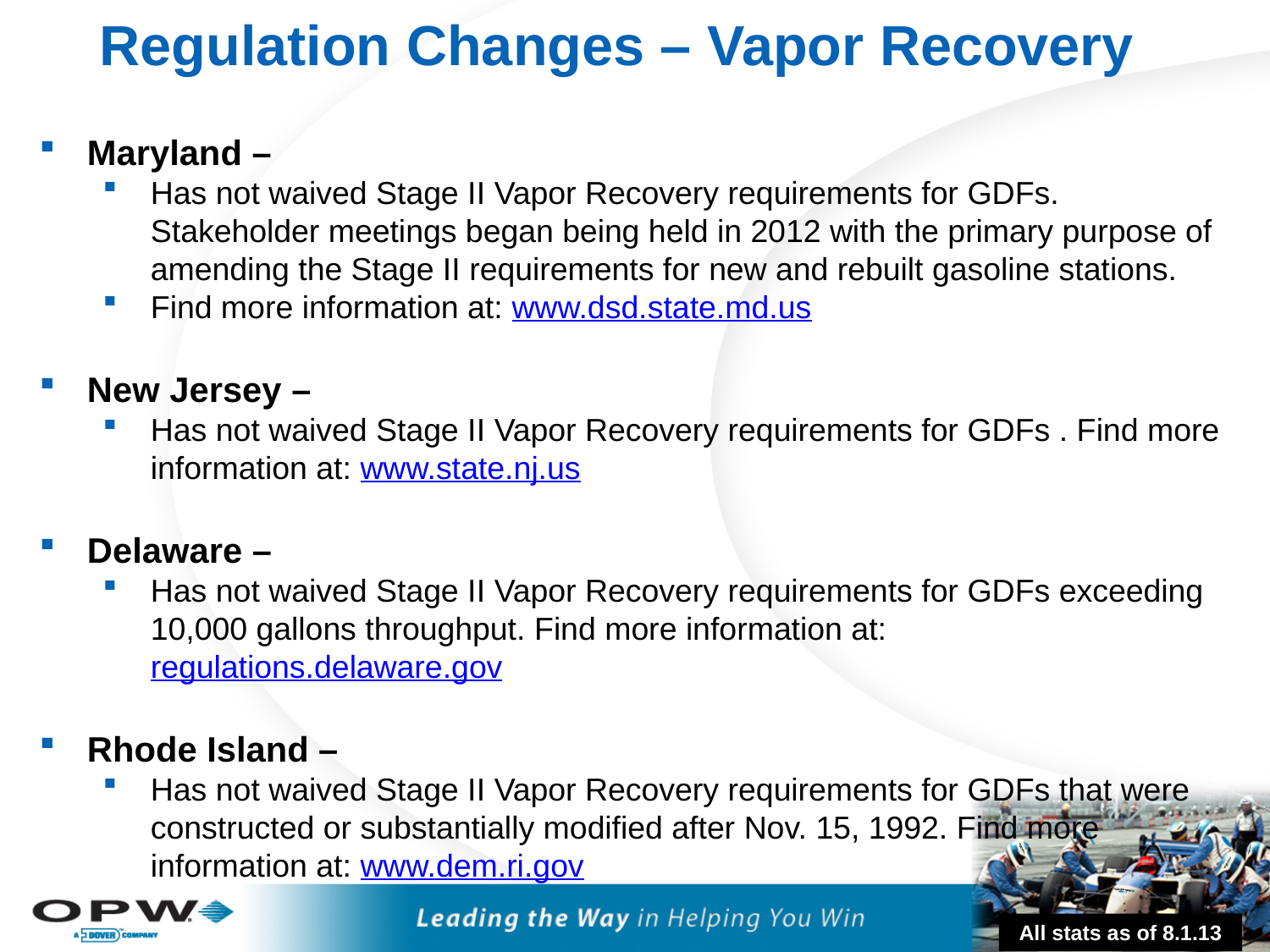

Regulation Changes – Vapor Recovery
Maryland –
Has not waived Stage II Vapor Recovery requirements for GDFs. Stakeholder meetings began being held in 2012 with the primary purpose of amending the Stage II requirements for new and rebuilt gasoline stations.
Find more information at: www.dsd.state.md.us

New Jersey –
Has not waived Stage II Vapor Recovery requirements for GDFs . Find more information at: www.state.nj.us

Delaware –
Has not waived Stage II Vapor Recovery requirements for GDFs exceeding 10,000 gallons throughput. Find more information at: regulations.delaware.gov

Rhode Island –
Has not waived Stage II Vapor Recovery requirements for GDFs that were constructed or substantially modified after Nov. 15, 1992. Find more information at: www.dem.ri.gov

31
All stats as of 8.1.13